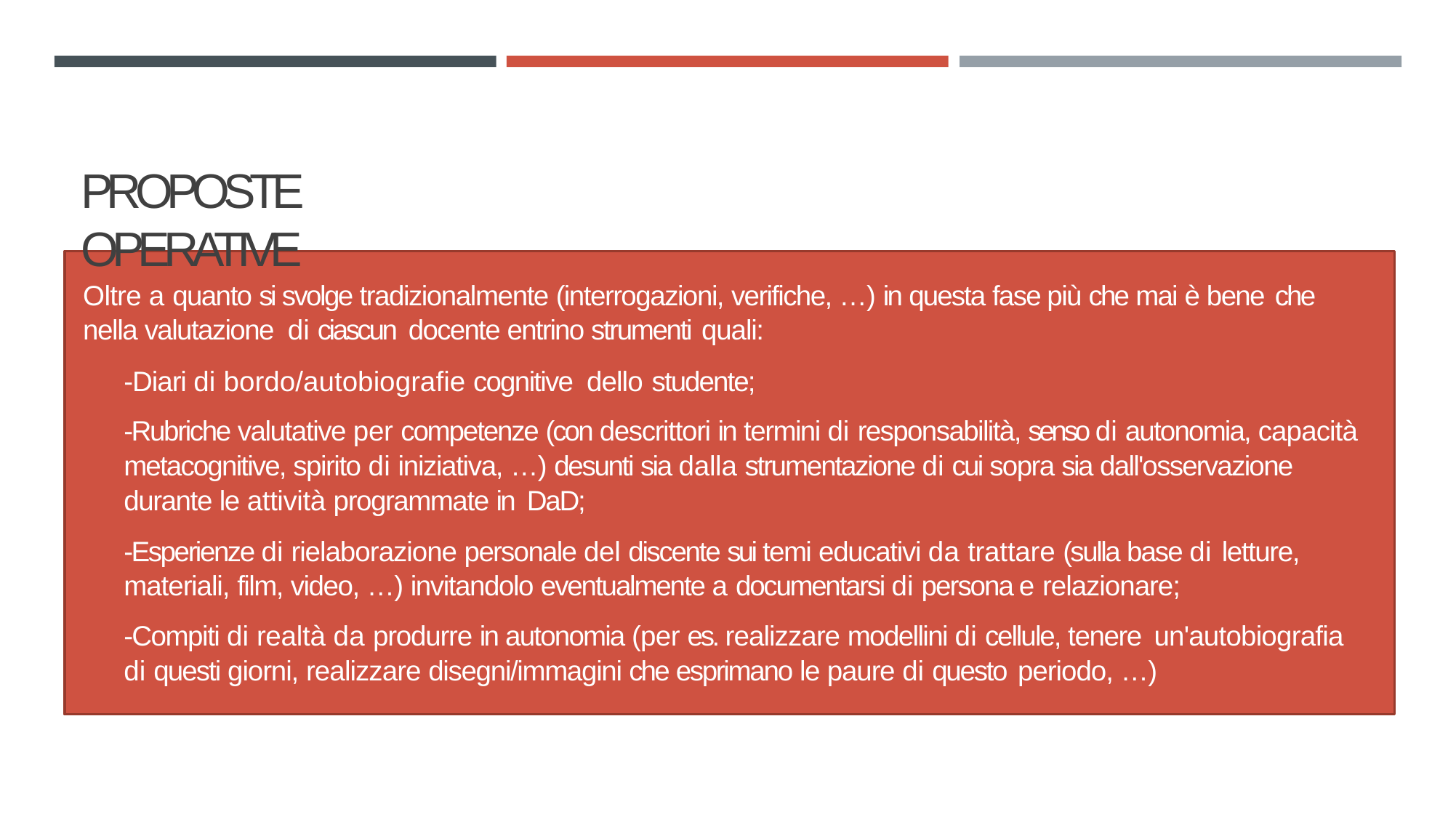

# PROPOSTE OPERATIVE

Oltre a quanto si svolge tradizionalmente (interrogazioni, verifiche, …) in questa fase più che mai è bene che
nella valutazione  di ciascun  docente entrino strumenti quali:
-Diari di bordo/autobiografie cognitive  dello studente;
-Rubriche valutative per competenze (con descrittori in termini di responsabilità, senso di autonomia, capacità  metacognitive, spirito di iniziativa, …) desunti sia dalla strumentazione di cui sopra sia dall'osservazione  durante le attività programmate in DaD;
-Esperienze di rielaborazione personale del discente sui temi educativi da trattare (sulla base di letture,
materiali, film, video, …) invitandolo eventualmente a documentarsi di persona e relazionare;
-Compiti di realtà da produrre in autonomia (per es. realizzare modellini di cellule, tenere un'autobiografia
di questi giorni, realizzare disegni/immagini che esprimano le paure di questo periodo, …)